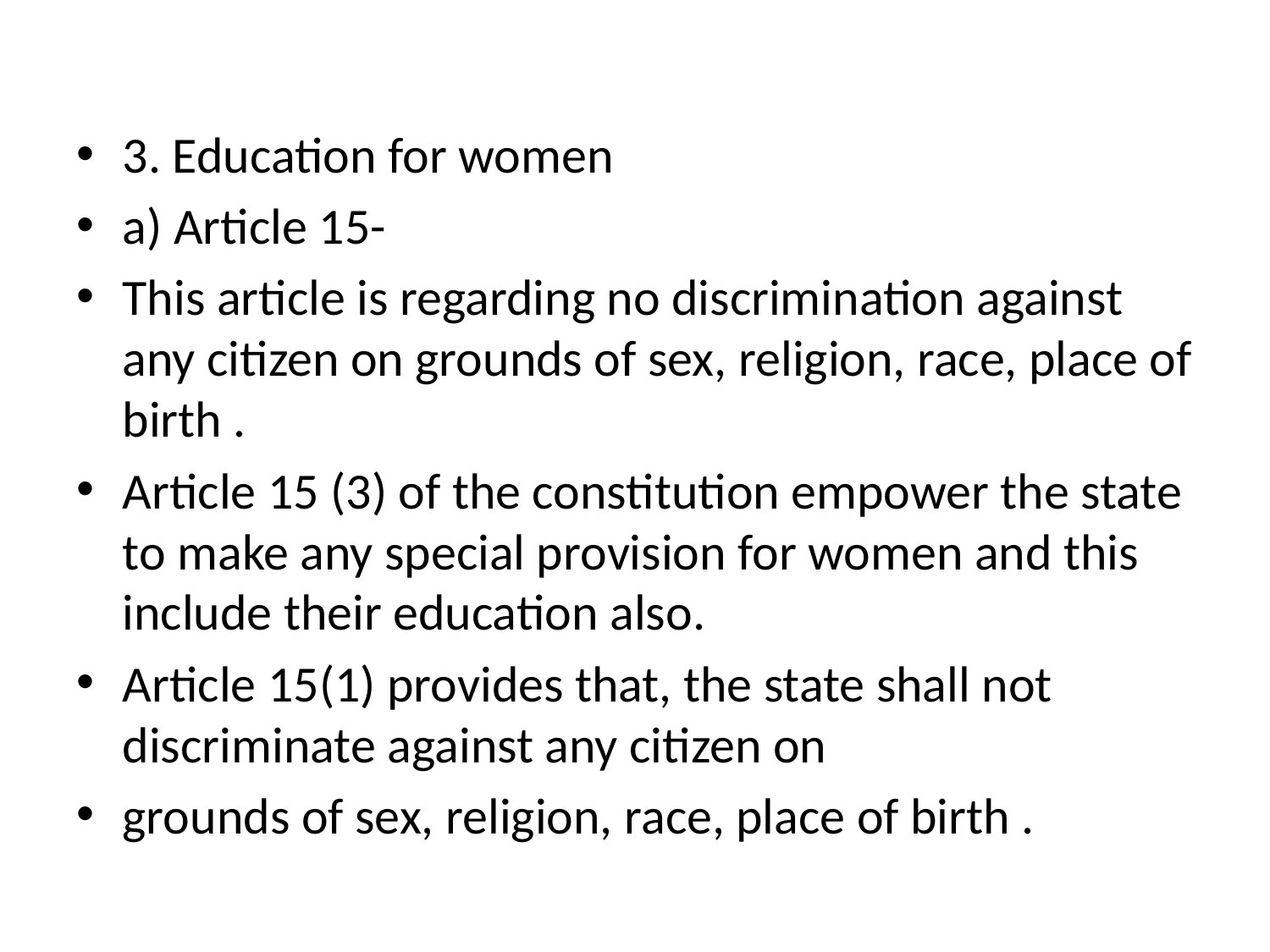

3. Education for women
a) Article 15-
This article is regarding no discrimination against any citizen on grounds of sex, religion, race, place of birth .
Article 15 (3) of the constitution empower the state to make any special provision for women and this include their education also.
Article 15(1) provides that, the state shall not discriminate against any citizen on
grounds of sex, religion, race, place of birth .